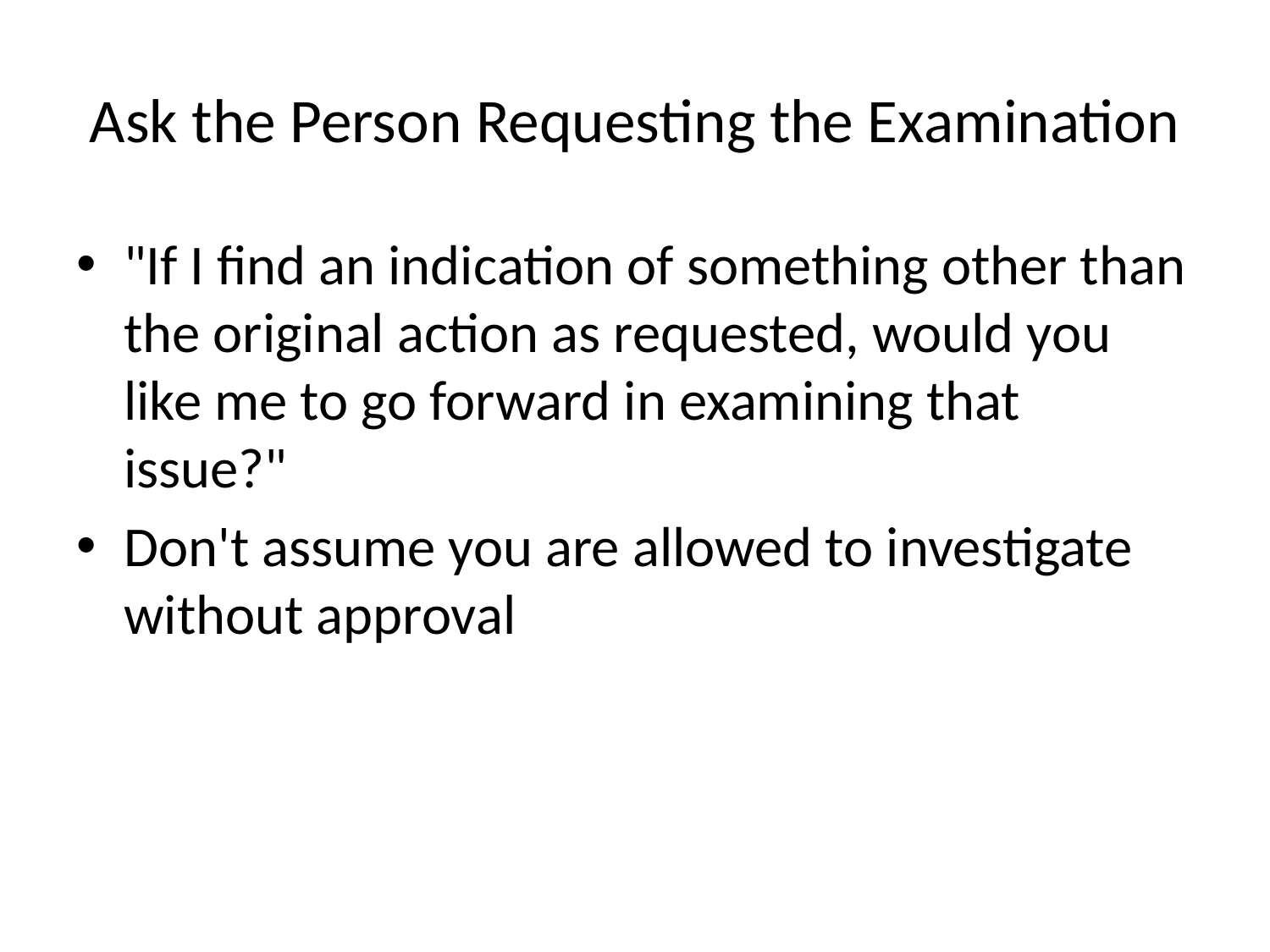

# Ask the Person Requesting the Examination
"If I find an indication of something other than the original action as requested, would you like me to go forward in examining that issue?"
Don't assume you are allowed to investigate without approval